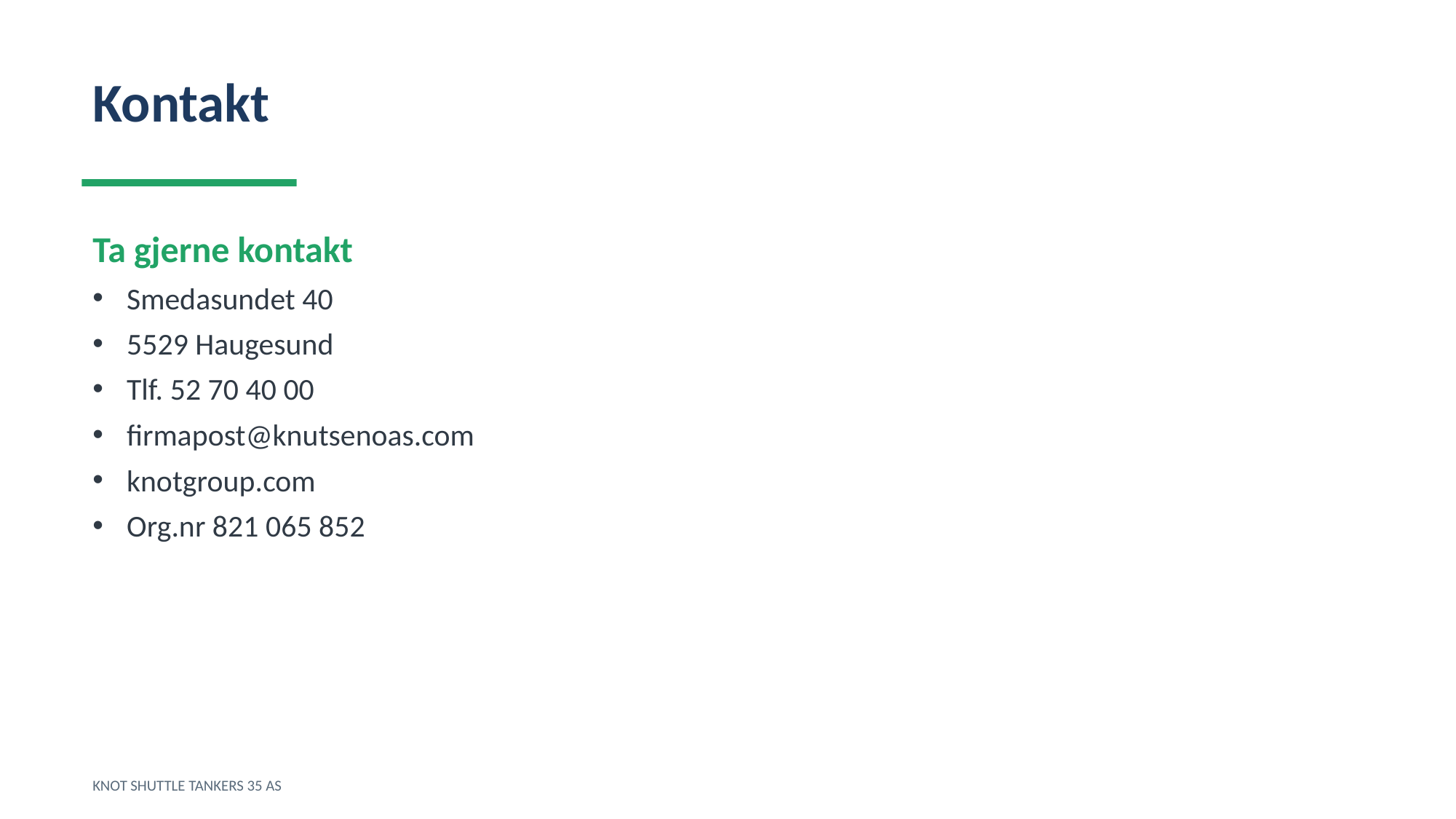

Kontakt

Ta gjerne kontakt
Smedasundet 40
5529 Haugesund
Tlf. 52 70 40 00
firmapost@knutsenoas.com
knotgroup.com
Org.nr 821 065 852
KNOT SHUTTLE TANKERS 35 AS